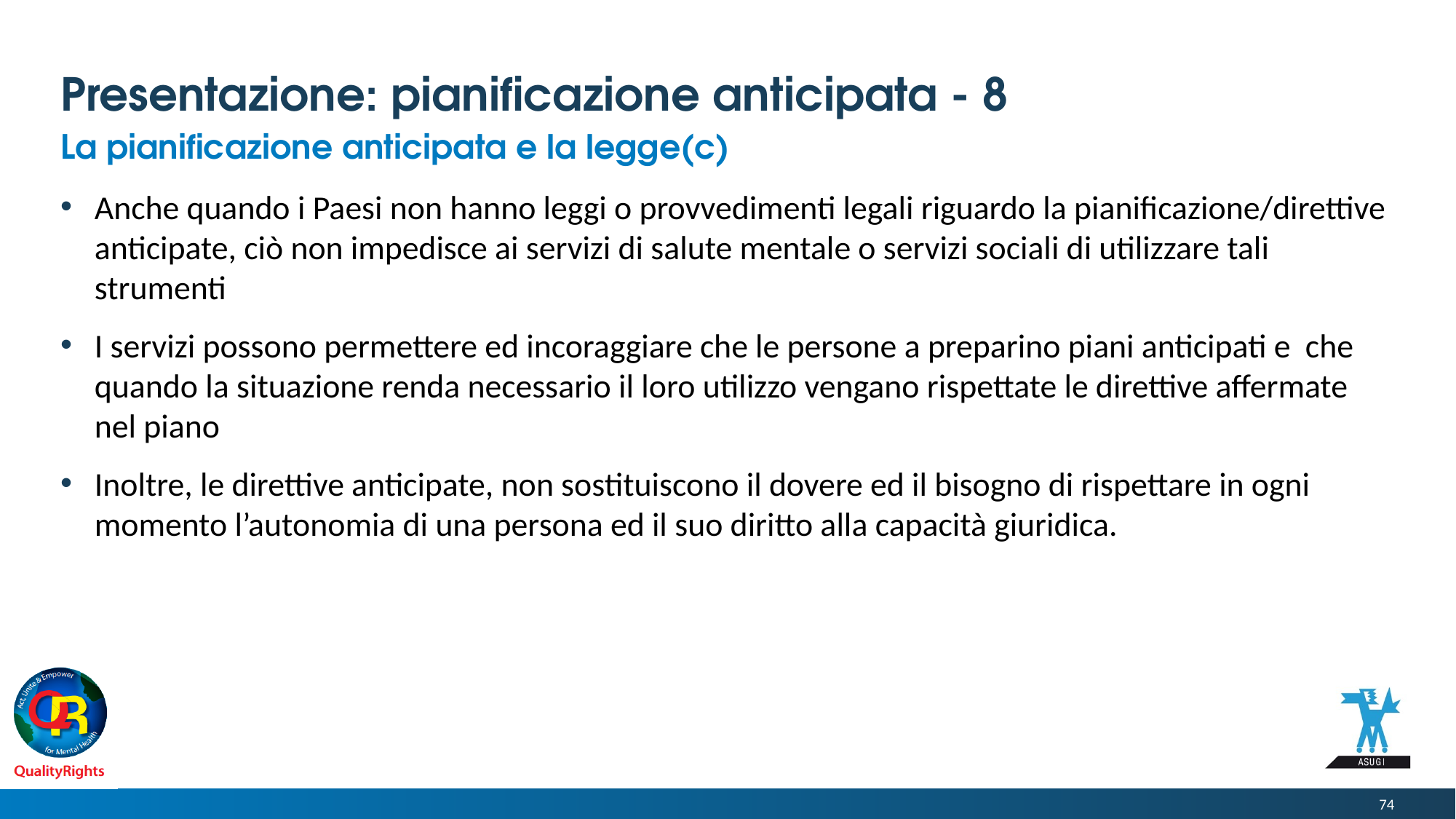

# Presentazione: pianificazione anticipata - 8
La pianificazione anticipata e la legge(c)
Anche quando i Paesi non hanno leggi o provvedimenti legali riguardo la pianificazione/direttive anticipate, ciò non impedisce ai servizi di salute mentale o servizi sociali di utilizzare tali strumenti
I servizi possono permettere ed incoraggiare che le persone a preparino piani anticipati e  che quando la situazione renda necessario il loro utilizzo vengano rispettate le direttive affermate nel piano
Inoltre, le direttive anticipate, non sostituiscono il dovere ed il bisogno di rispettare in ogni momento l’autonomia di una persona ed il suo diritto alla capacità giuridica.

74